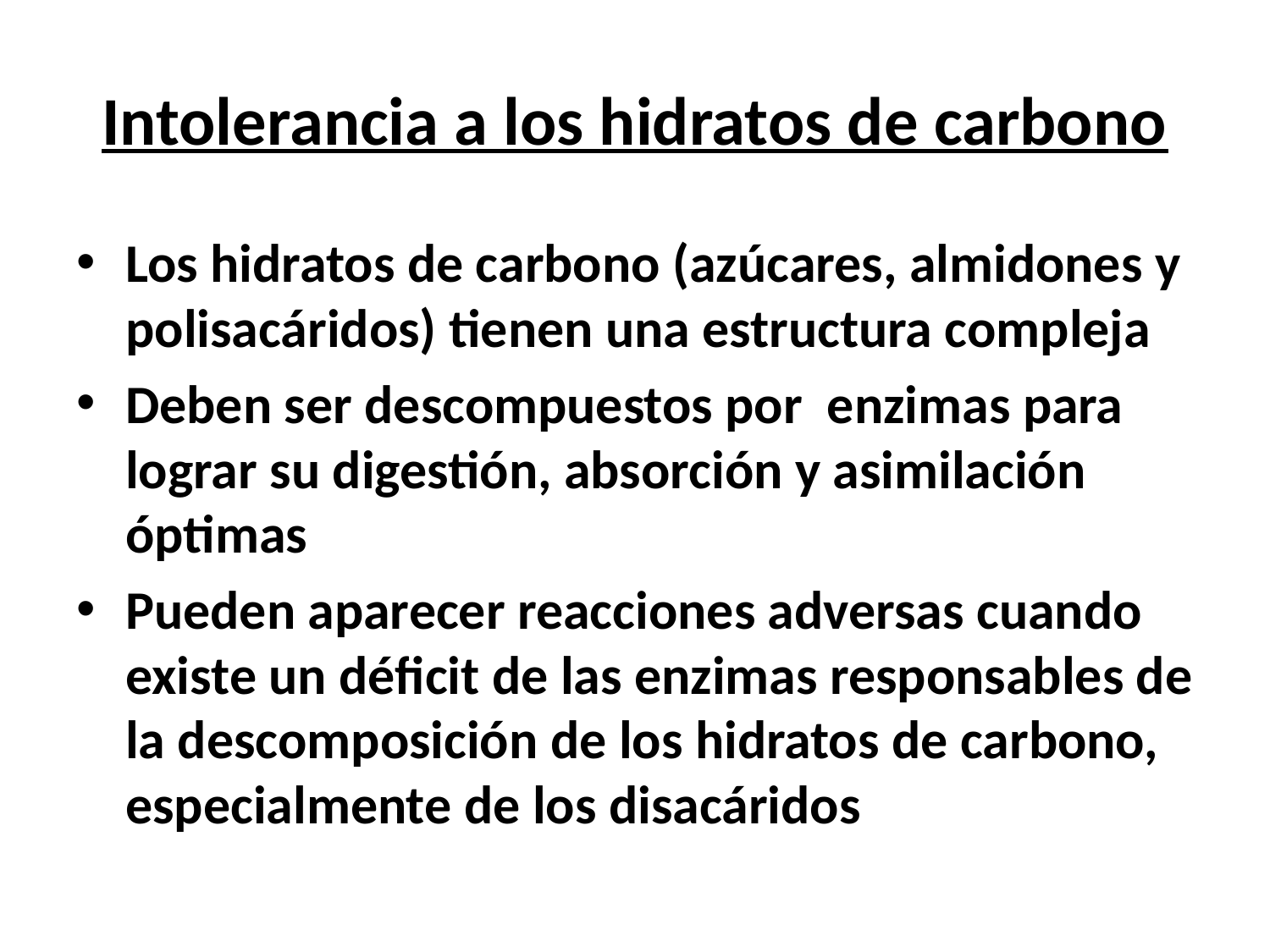

# Intolerancia a los hidratos de carbono
Los hidratos de carbono (azúcares, almidones y polisacáridos) tienen una estructura compleja
Deben ser descompuestos por  enzimas para lograr su digestión, absorción y asimilación óptimas
Pueden aparecer reacciones adversas cuando existe un déficit de las enzimas responsables de la descomposición de los hidratos de carbono, especialmente de los disacáridos